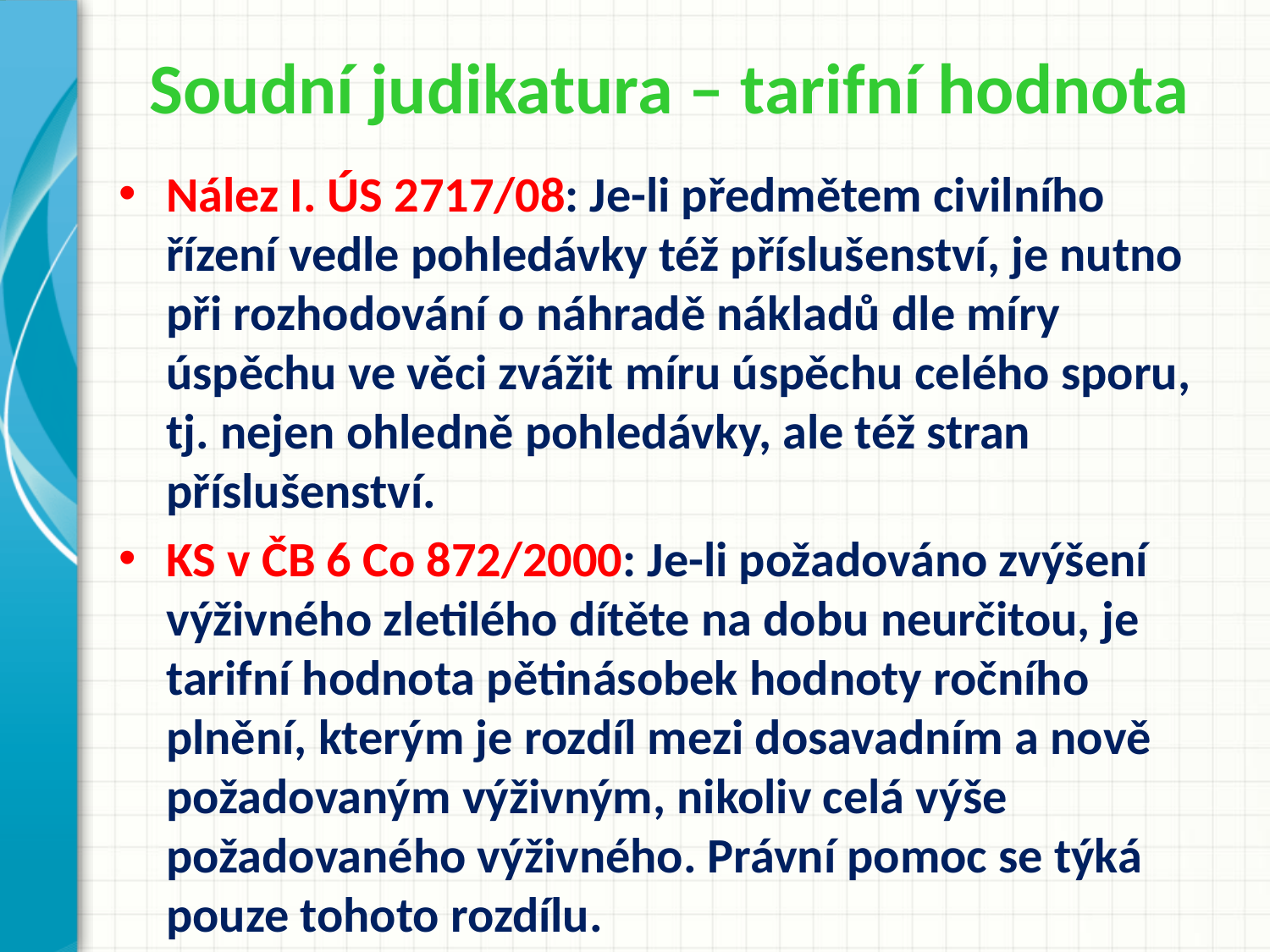

# Soudní judikatura – tarifní hodnota
Nález I. ÚS 2717/08: Je-li předmětem civilního řízení vedle pohledávky též příslušenství, je nutno při rozhodování o náhradě nákladů dle míry úspěchu ve věci zvážit míru úspěchu celého sporu, tj. nejen ohledně pohledávky, ale též stran příslušenství.
KS v ČB 6 Co 872/2000: Je-li požadováno zvýšení výživného zletilého dítěte na dobu neurčitou, je tarifní hodnota pětinásobek hodnoty ročního plnění, kterým je rozdíl mezi dosavadním a nově požadovaným výživným, nikoliv celá výše požadovaného výživného. Právní pomoc se týká pouze tohoto rozdílu.